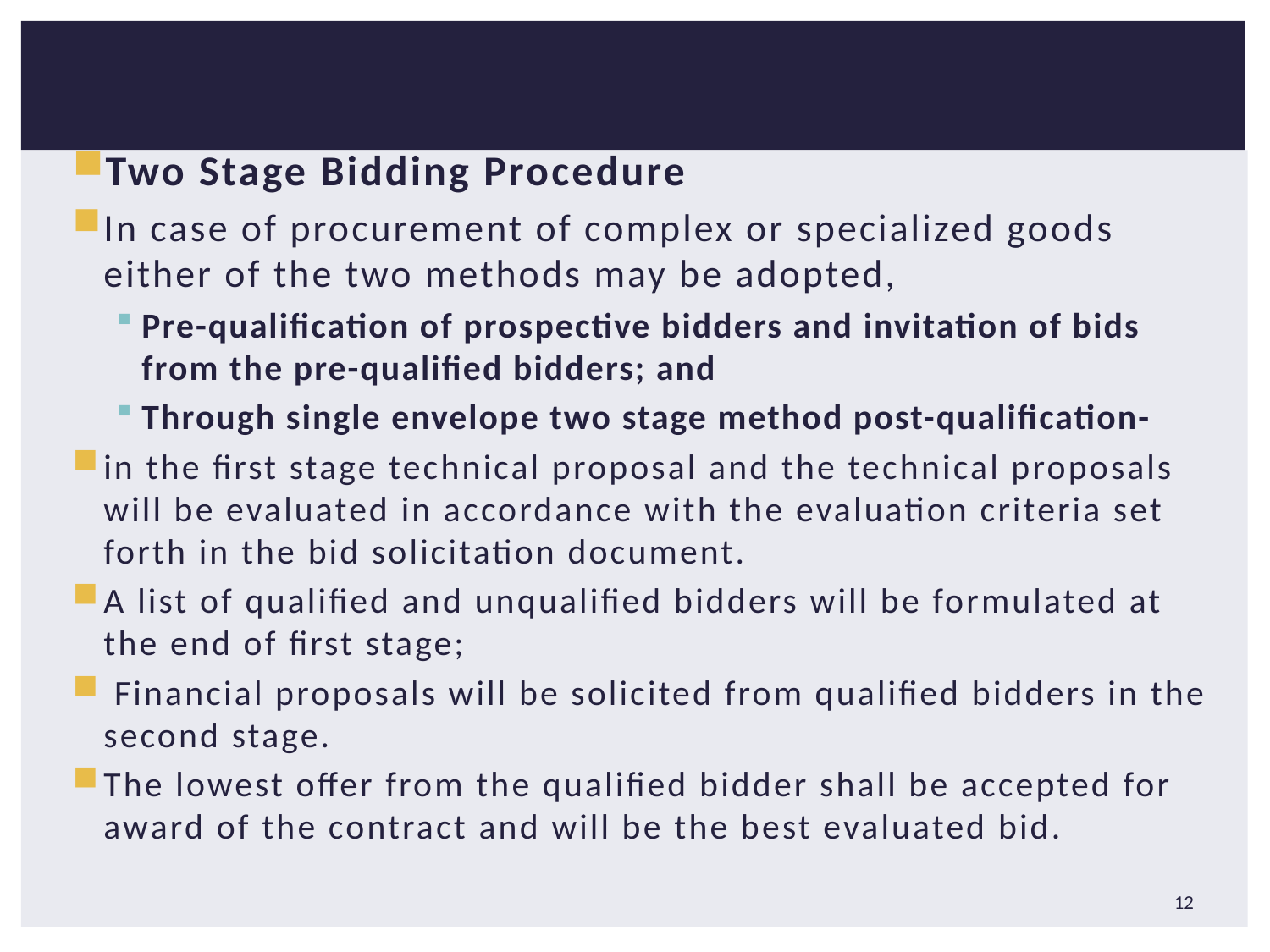

#
Two Stage Bidding Procedure
In case of procurement of complex or specialized goods either of the two methods may be adopted,
Pre-qualification of prospective bidders and invitation of bids from the pre-qualified bidders; and
Through single envelope two stage method post-qualification-
in the first stage technical proposal and the technical proposals will be evaluated in accordance with the evaluation criteria set forth in the bid solicitation document.
A list of qualified and unqualified bidders will be formulated at the end of first stage;
 Financial proposals will be solicited from qualified bidders in the second stage.
The lowest offer from the qualified bidder shall be accepted for award of the contract and will be the best evaluated bid.
12